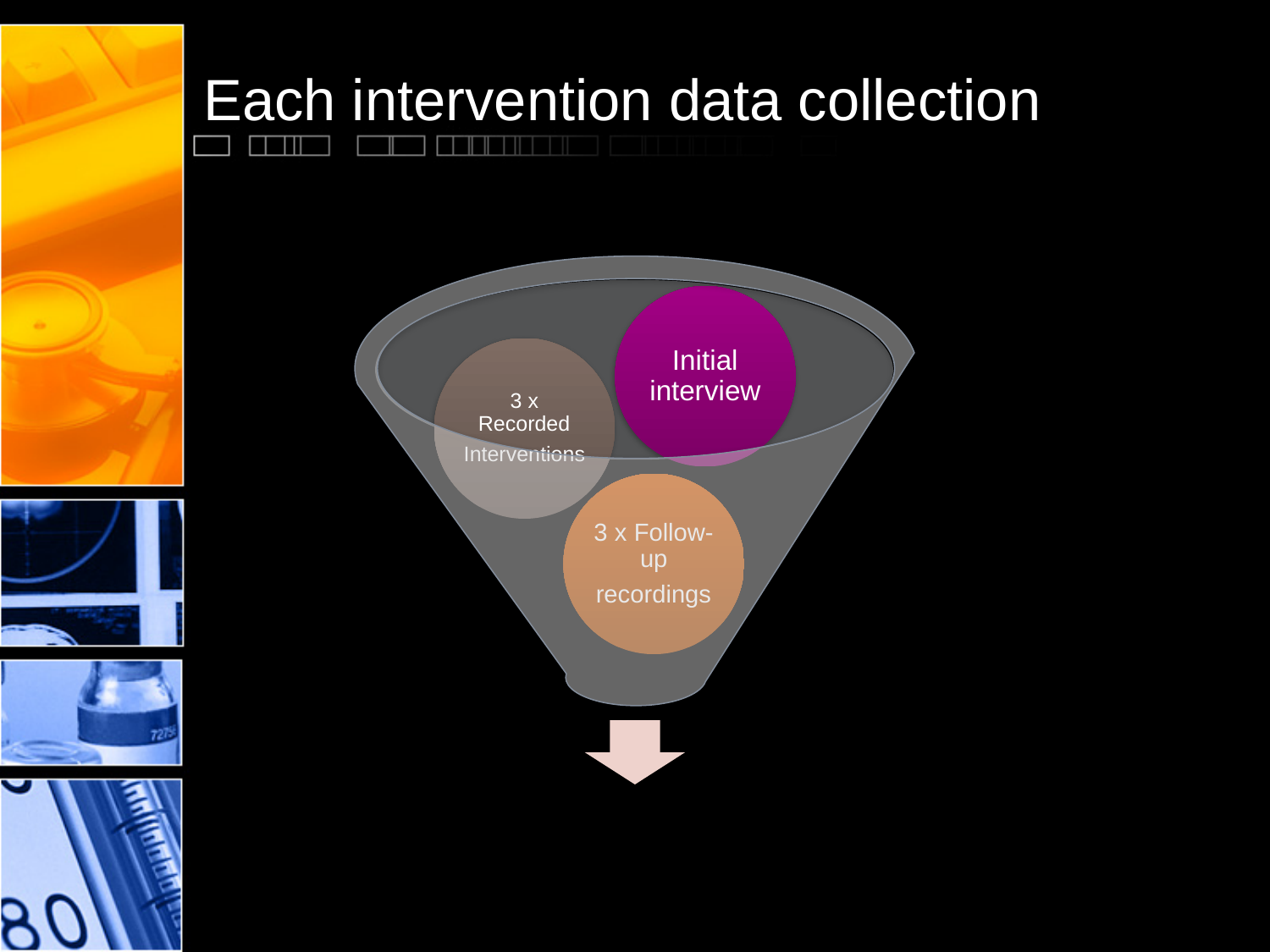

# Each intervention data collection
To case file
for analysis
3 x Follow-up
recordings
3 x Recorded
Interventions
Initial interview
Spirit Inluence on Mental Health 2017